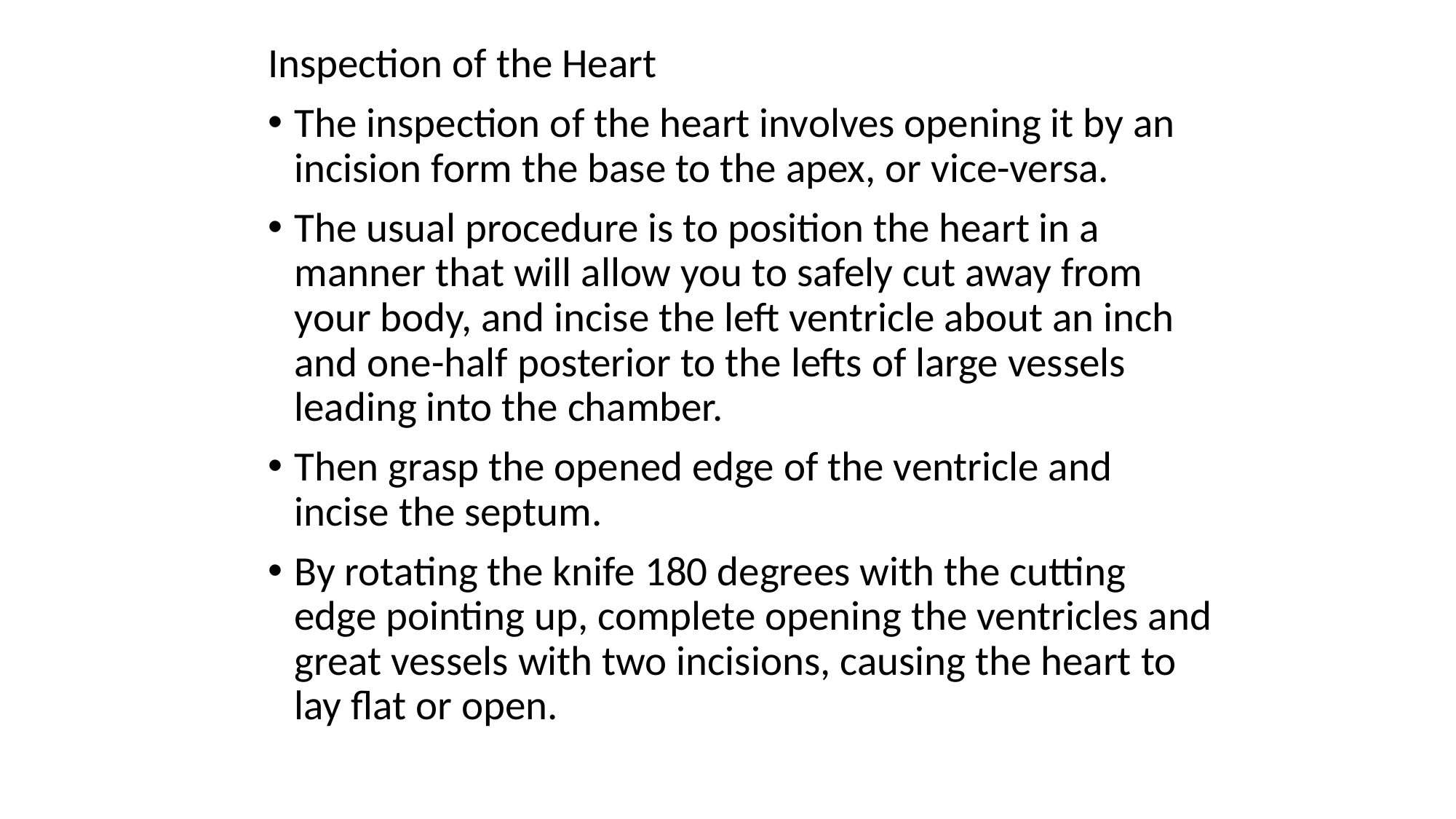

Inspection of the Heart
The inspection of the heart involves opening it by an incision form the base to the apex, or vice-versa.
The usual procedure is to position the heart in a manner that will allow you to safely cut away from your body, and incise the left ventricle about an inch and one-half posterior to the lefts of large vessels leading into the chamber.
Then grasp the opened edge of the ventricle and incise the septum.
By rotating the knife 180 degrees with the cutting edge pointing up, complete opening the ventricles and great vessels with two incisions, causing the heart to lay flat or open.